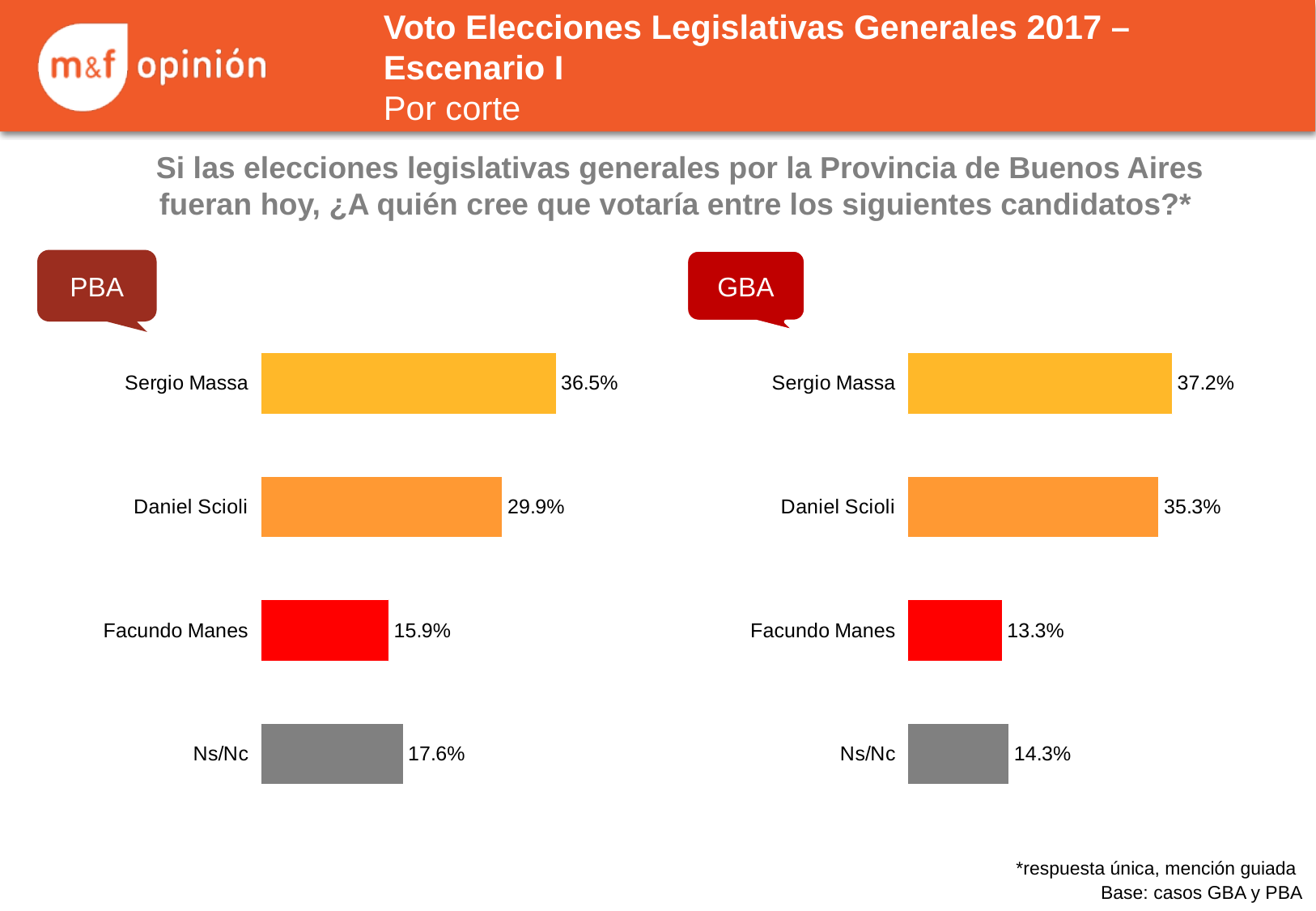

# Voto Elecciones Legislativas Generales 2017 – Escenario I Por corte
Si las elecciones legislativas generales por la Provincia de Buenos Aires fueran hoy, ¿A quién cree que votaría entre los siguientes candidatos?*
PBA
GBA

### Chart

| Category | Column2 |
|---|---|
| Sergio Massa | 0.365419499840686 |
| Daniel Scioli | 0.299299136254091 |
| Facundo Manes | 0.158860409038875 |
| Ns/Nc | 0.176420954866349 |

### Chart

| Category | Column2 |
|---|---|
| Sergio Massa | 0.371636589212587 |
| Daniel Scioli | 0.352858228196902 |
| Facundo Manes | 0.132867163530665 |
| Ns/Nc | 0.142638019059847 |
*respuesta única, mención guiada
Base: casos GBA y PBA